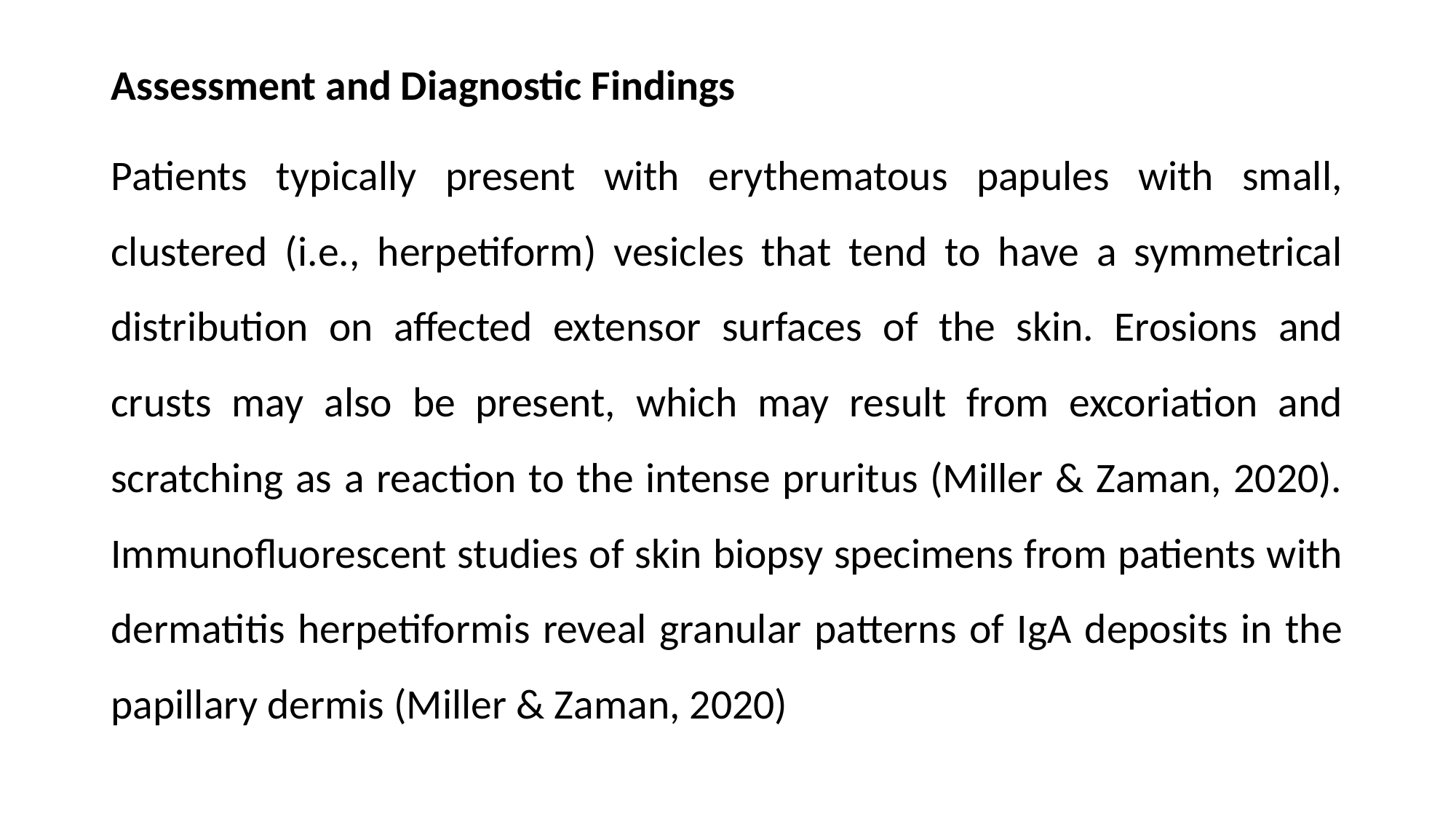

Assessment and Diagnostic Findings
Patients typically present with erythematous papules with small, clustered (i.e., herpetiform) vesicles that tend to have a symmetrical distribution on affected extensor surfaces of the skin. Erosions and crusts may also be present, which may result from excoriation and scratching as a reaction to the intense pruritus (Miller & Zaman, 2020). Immunofluorescent studies of skin biopsy specimens from patients with dermatitis herpetiformis reveal granular patterns of IgA deposits in the papillary dermis (Miller & Zaman, 2020)